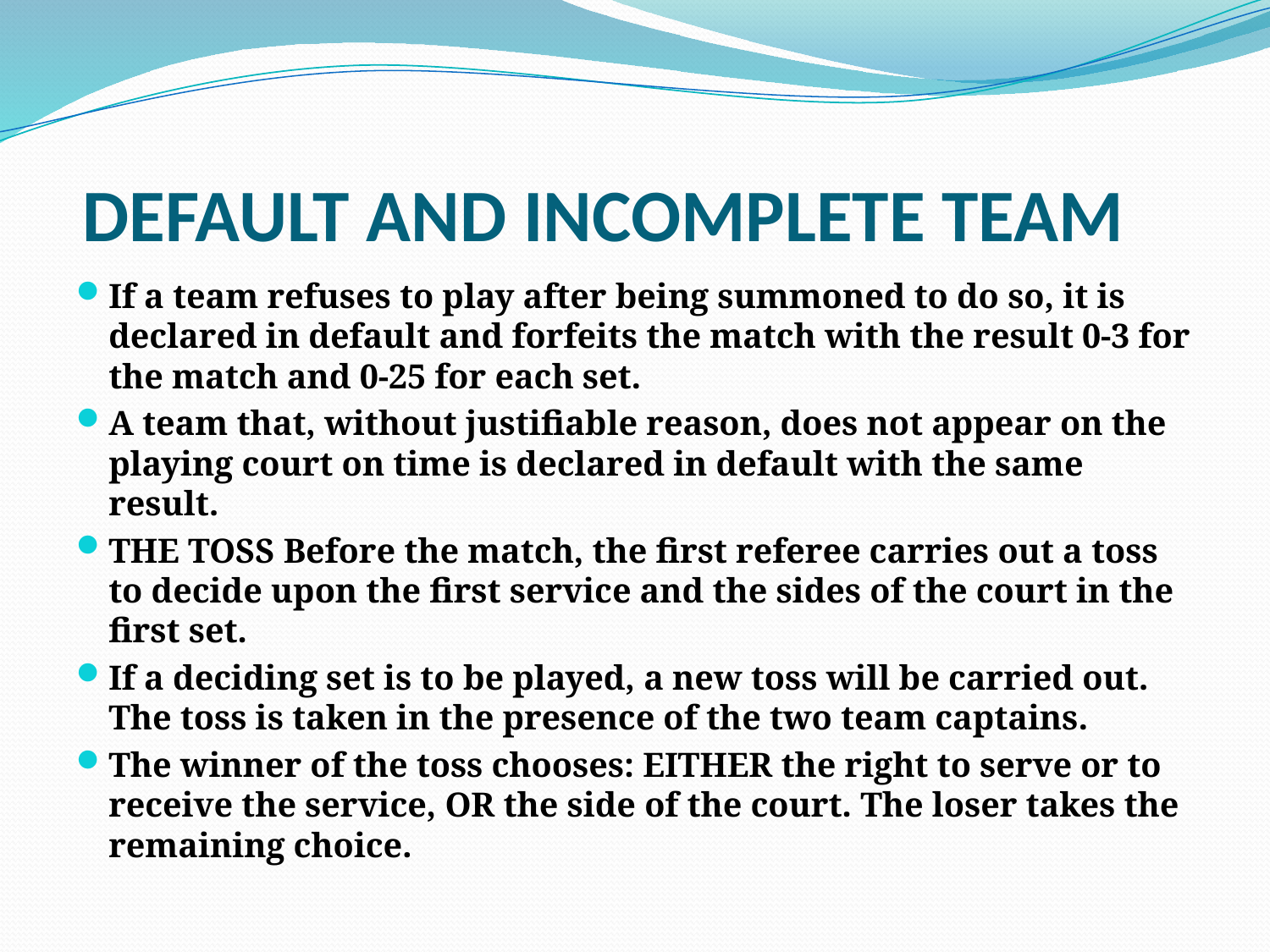

# DEFAULT AND INCOMPLETE TEAM
If a team refuses to play after being summoned to do so, it is declared in default and forfeits the match with the result 0-3 for the match and 0-25 for each set.
A team that, without justifiable reason, does not appear on the playing court on time is declared in default with the same result.
THE TOSS Before the match, the first referee carries out a toss to decide upon the first service and the sides of the court in the first set.
If a deciding set is to be played, a new toss will be carried out. The toss is taken in the presence of the two team captains.
The winner of the toss chooses: EITHER the right to serve or to receive the service, OR the side of the court. The loser takes the remaining choice.